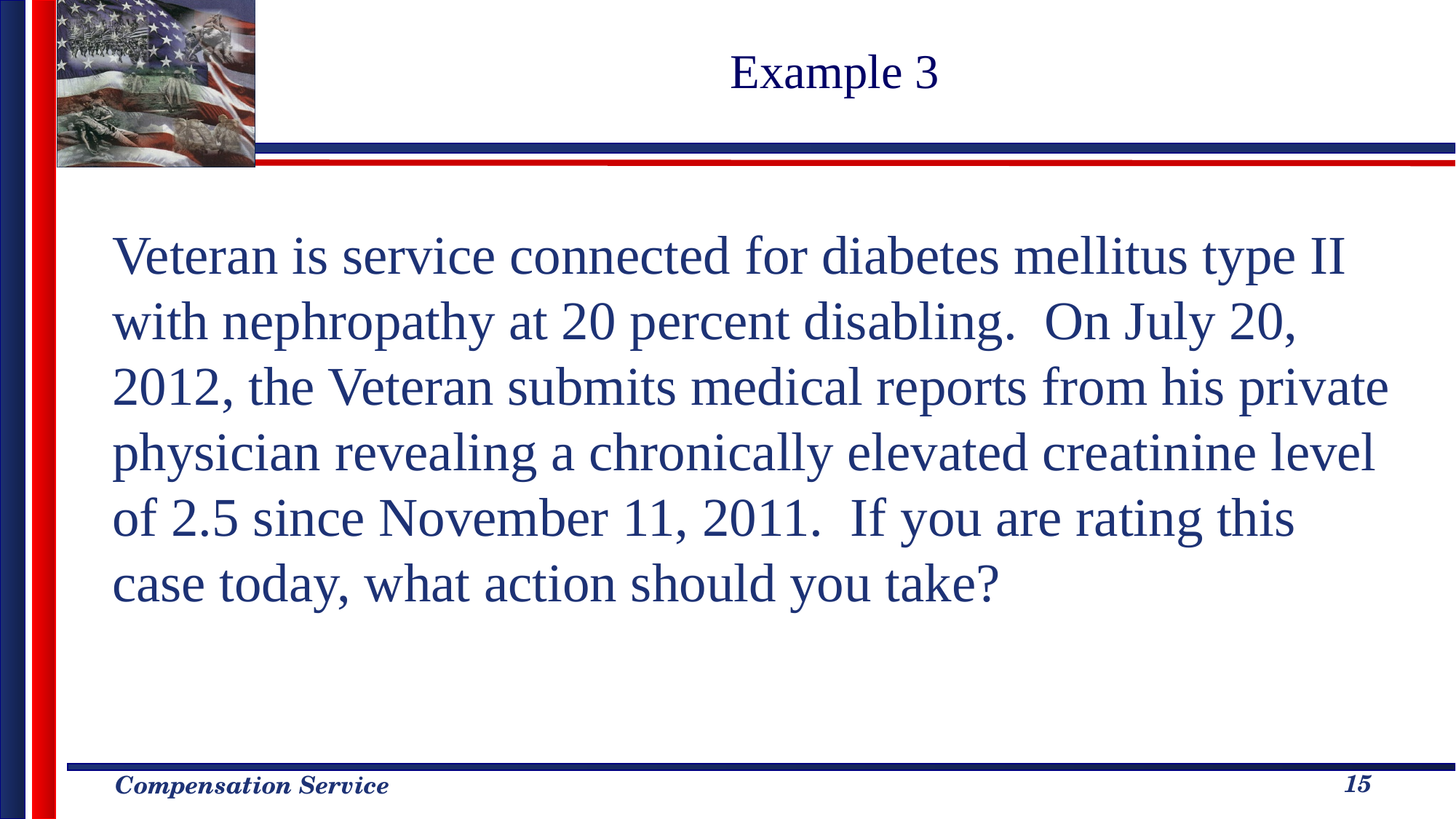

# Example 3
Veteran is service connected for diabetes mellitus type II with nephropathy at 20 percent disabling.  On July 20, 2012, the Veteran submits medical reports from his private physician revealing a chronically elevated creatinine level of 2.5 since November 11, 2011.  If you are rating this case today, what action should you take?

15